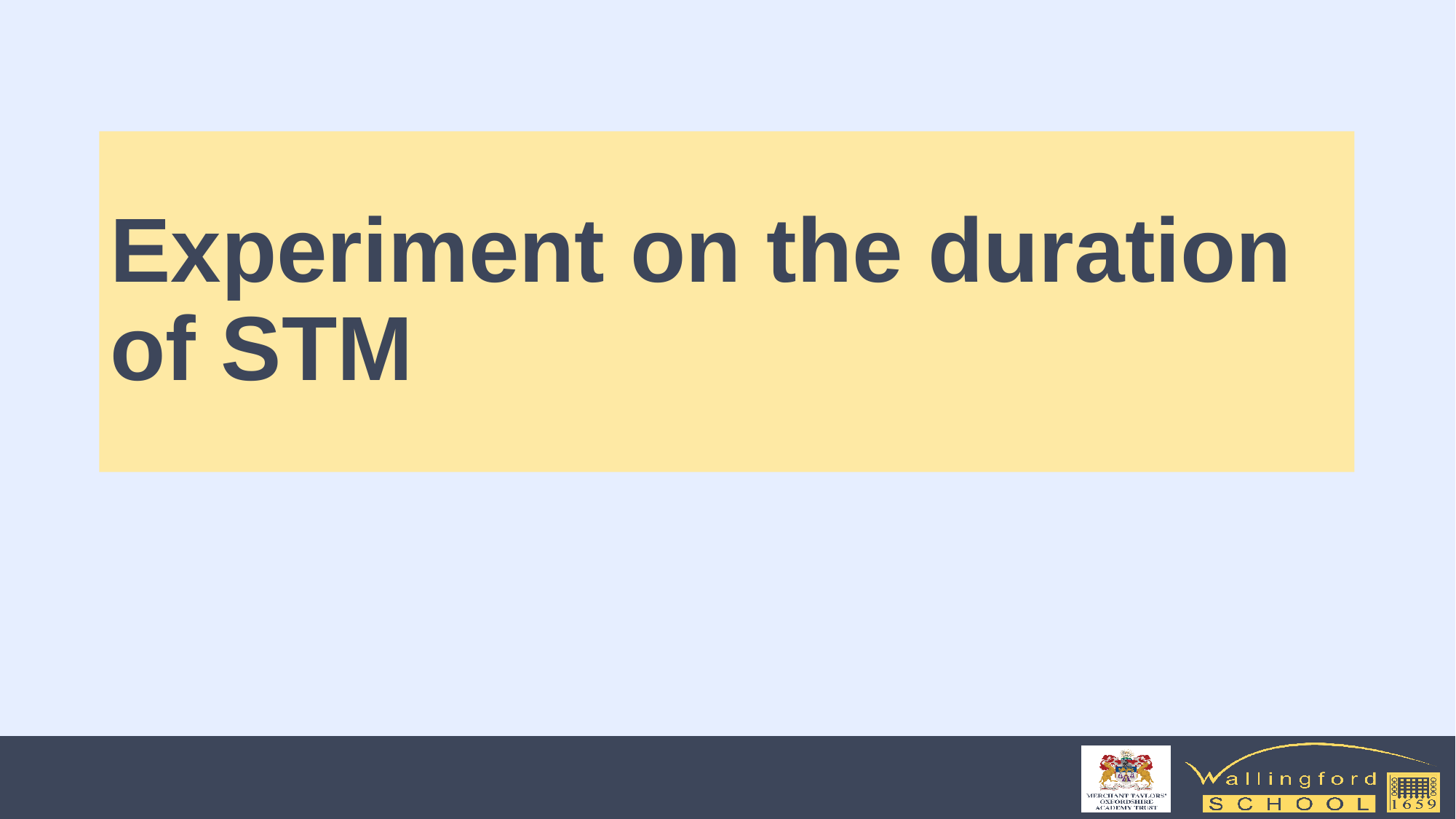

# Experiment on the duration of STM